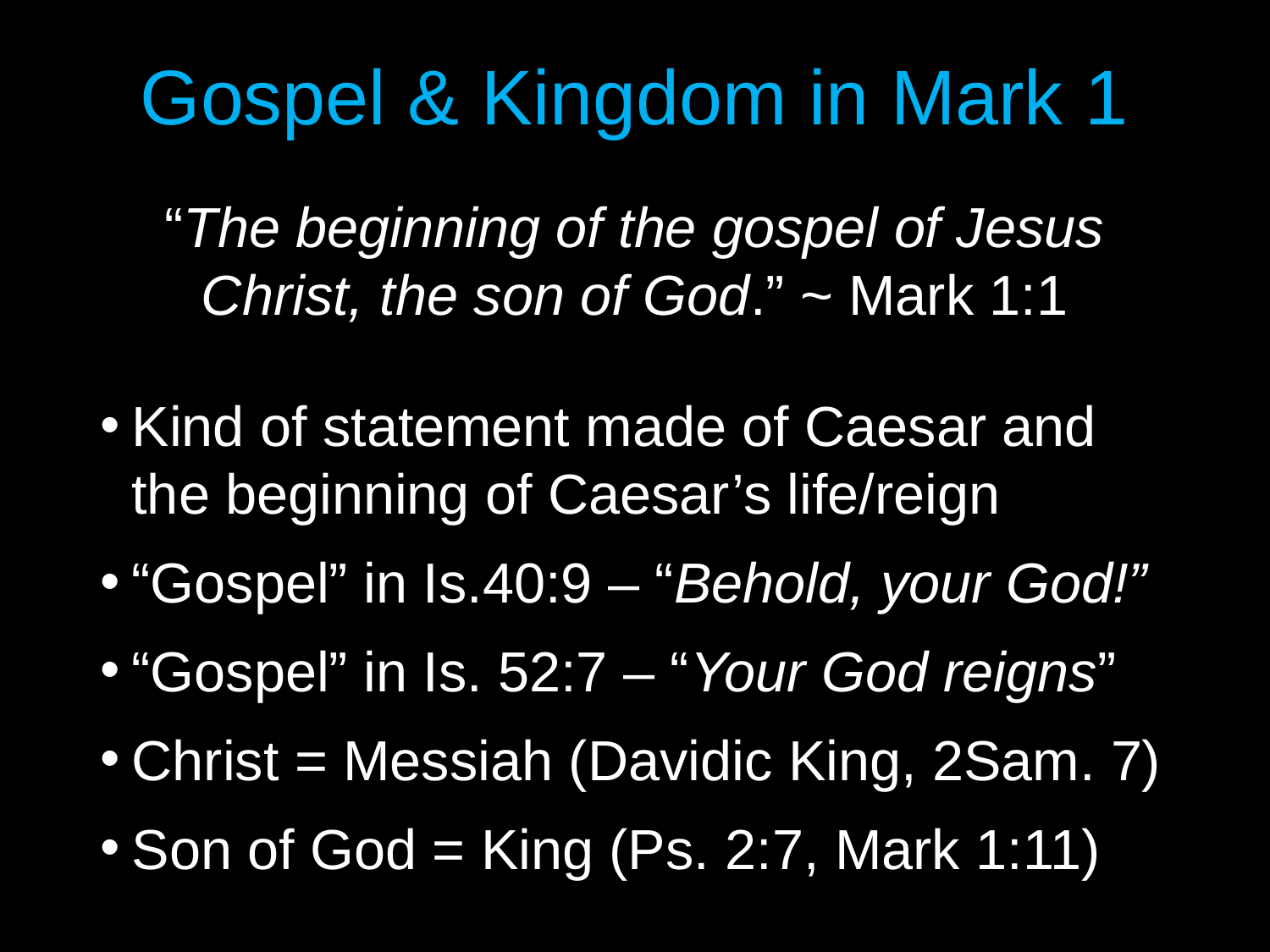

# Gospel & Kingdom in Mark 1
“The beginning of the gospel of Jesus Christ, the son of God.” ~ Mark 1:1
Kind of statement made of Caesar and the beginning of Caesar’s life/reign
“Gospel” in Is.40:9 – “Behold, your God!”
“Gospel” in Is. 52:7 – “Your God reigns”
Christ = Messiah (Davidic King, 2Sam. 7)
Son of God = King (Ps. 2:7, Mark 1:11)